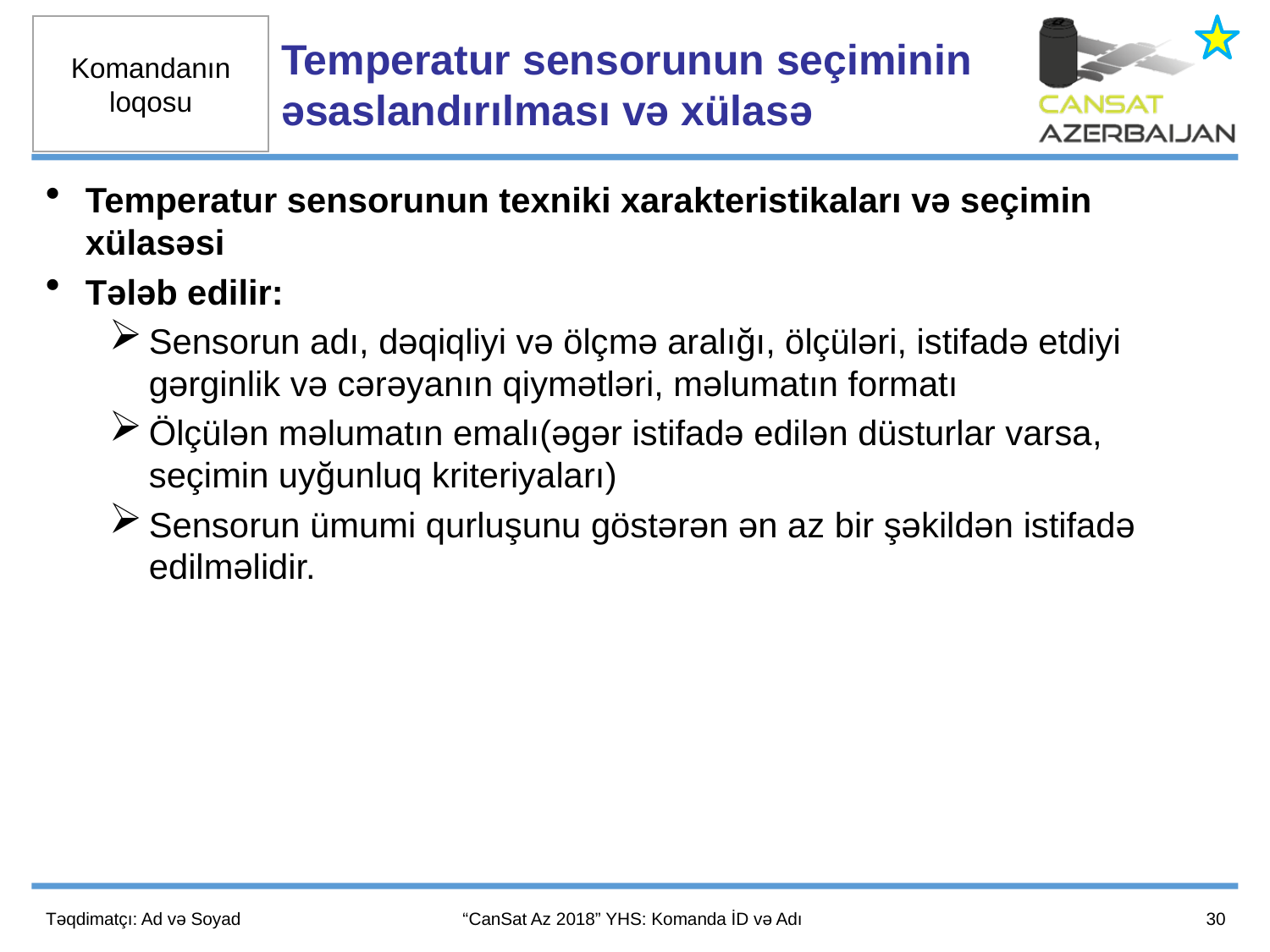

Temperatur sensorunun seçiminin əsaslandırılması və xülasə

Temperatur sensorunun texniki xarakteristikaları və seçimin xülasəsi
Tələb edilir:
Sensorun adı, dəqiqliyi və ölçmə aralığı, ölçüləri, istifadə etdiyi gərginlik və cərəyanın qiymətləri, məlumatın formatı
Ölçülən məlumatın emalı(əgər istifadə edilən düsturlar varsa, seçimin uyğunluq kriteriyaları)
Sensorun ümumi qurluşunu göstərən ən az bir şəkildən istifadə edilməlidir.

30
Təqdimatçı: Ad və Soyad
“CanSat Az 2018” YHS: Komanda İD və Adı